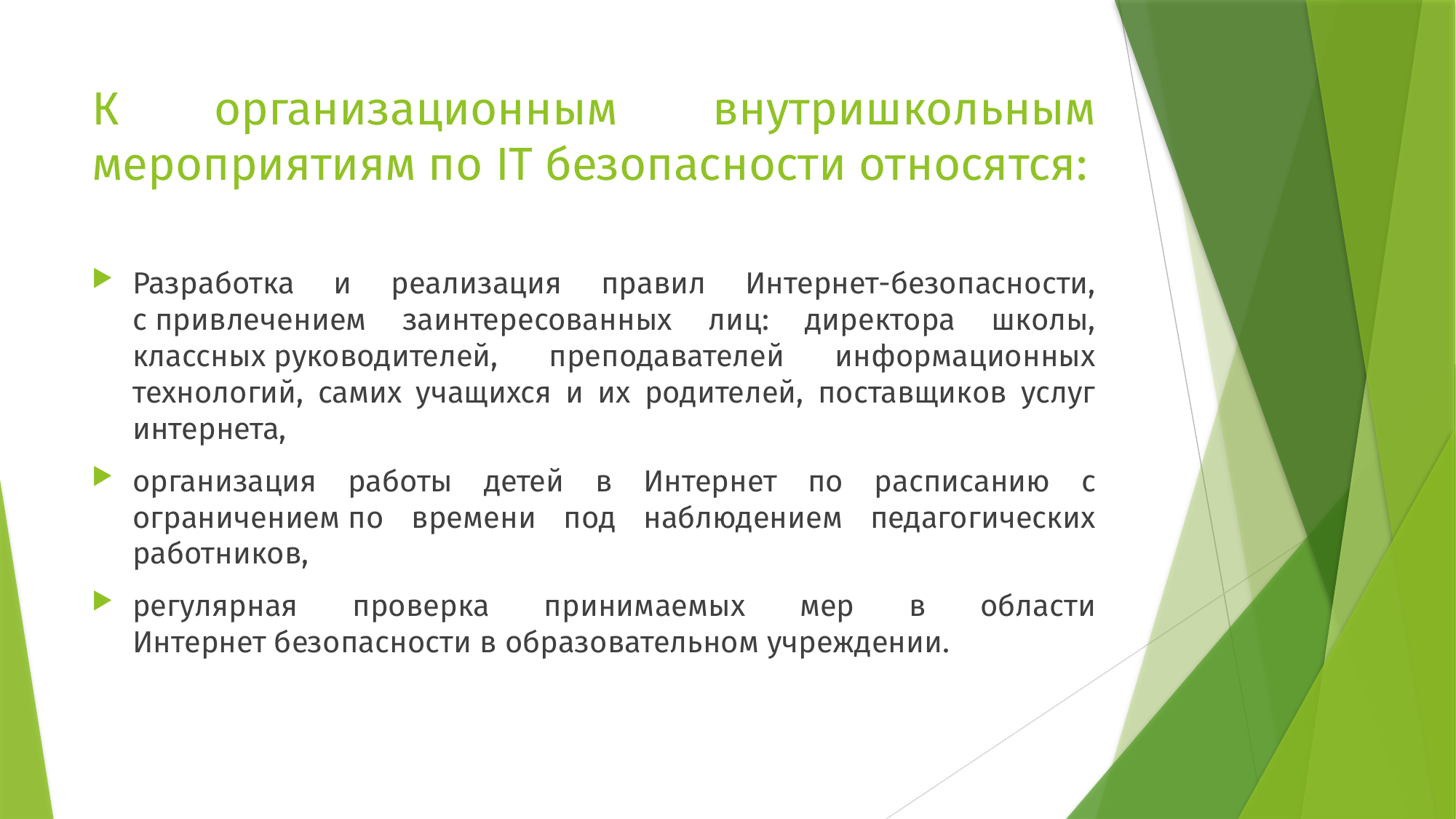

# К организационным внутришкольным мероприятиям по IT безопасности относятся:
Разработка и реализация правил Интернет-безопасности, с привлечением заинтересованных лиц: директора школы, классных руководителей, преподавателей информационных технологий, самих учащихся и их родителей, поставщиков услуг интернета,
организация работы детей в Интернет по расписанию с ограничением по времени под наблюдением педагогических работников,
регулярная проверка принимаемых мер в области Интернет безопасности в образовательном учреждении.